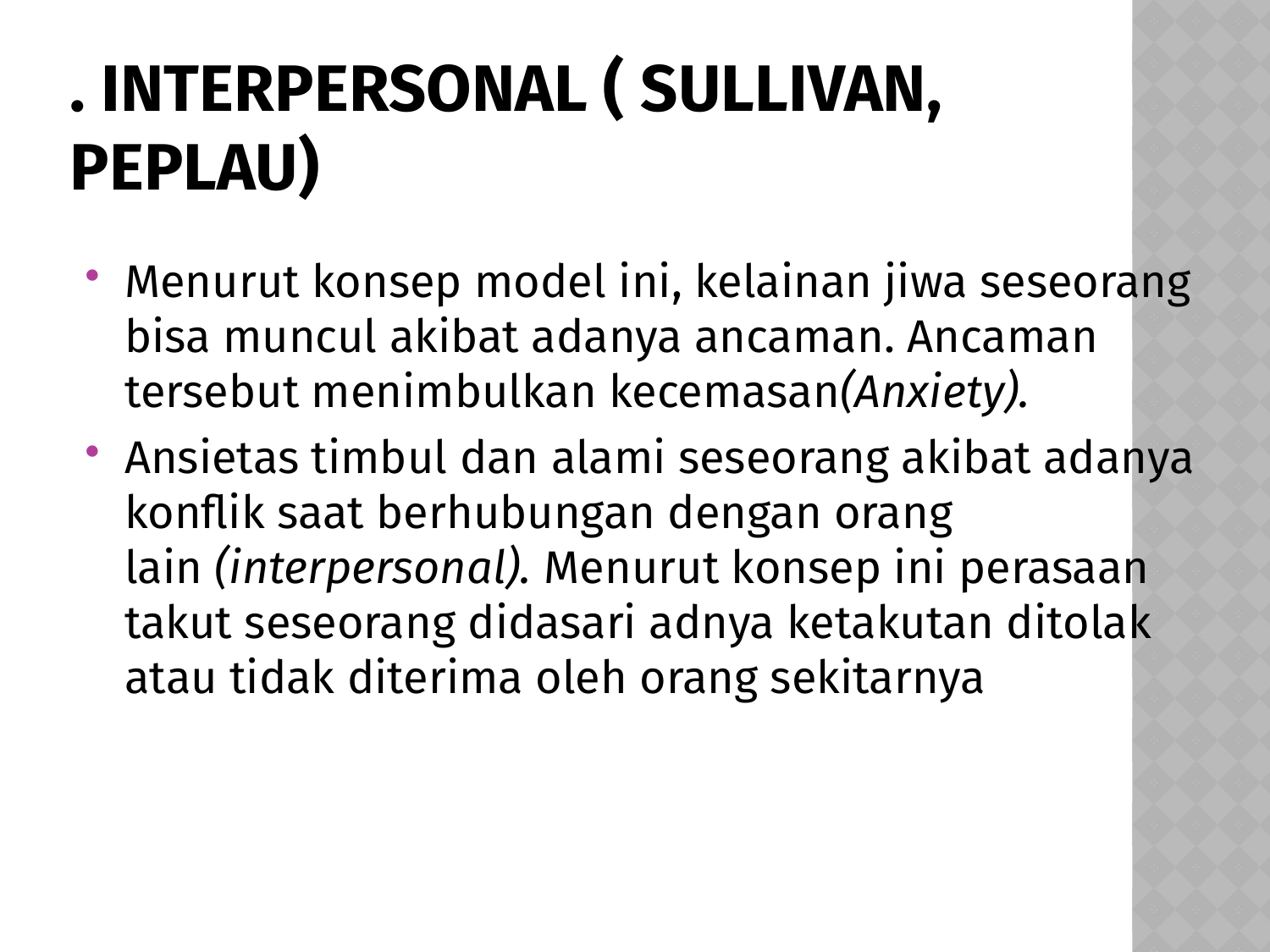

# . Interpersonal ( Sullivan, peplau)

Menurut konsep model ini, kelainan jiwa seseorang bisa muncul akibat adanya ancaman. Ancaman tersebut menimbulkan kecemasan(Anxiety).
Ansietas timbul dan alami seseorang akibat adanya konflik saat berhubungan dengan orang lain (interpersonal). Menurut konsep ini perasaan takut seseorang didasari adnya ketakutan ditolak atau tidak diterima oleh orang sekitarnya